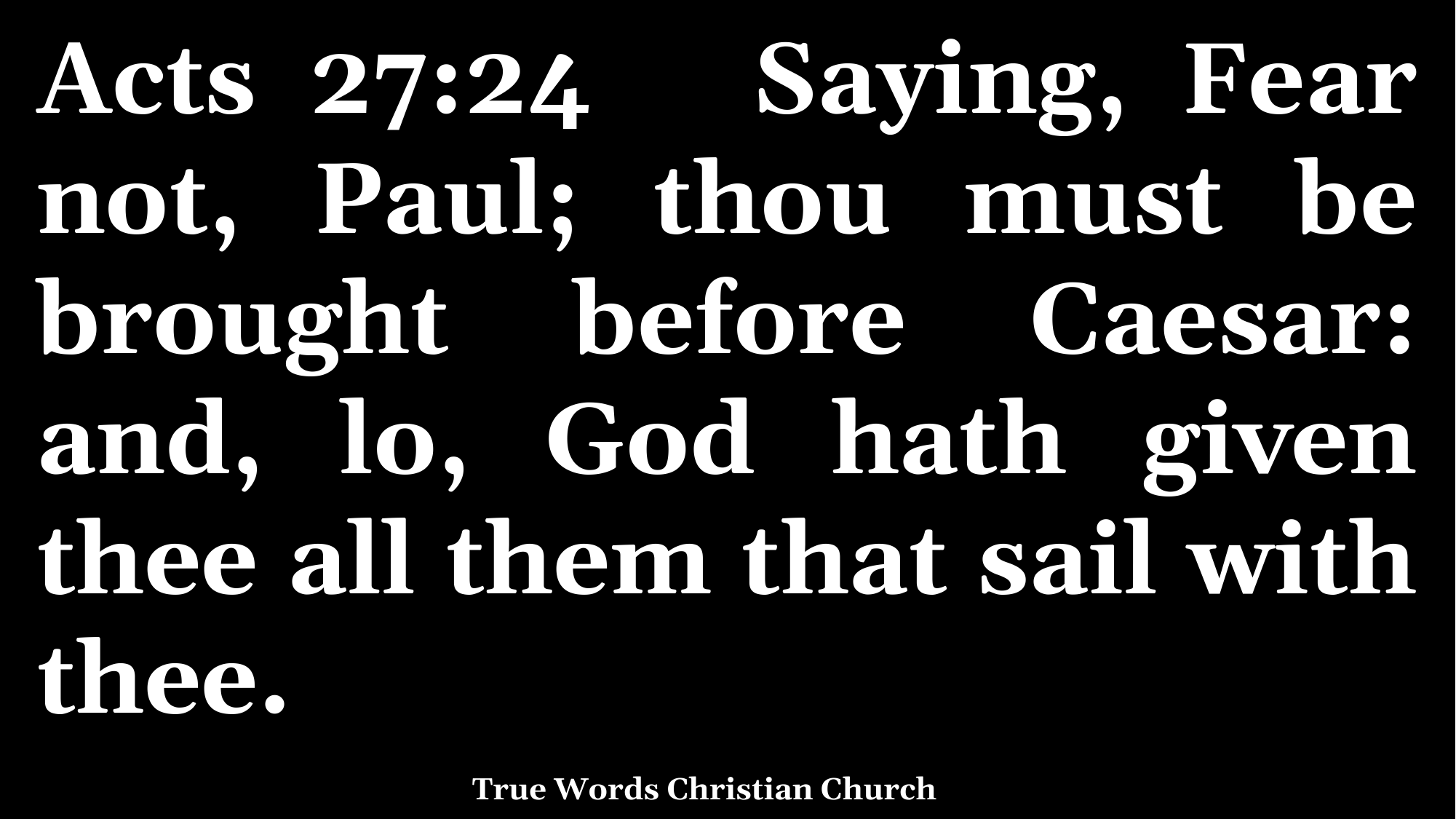

Acts 27:24   Saying, Fear not, Paul; thou must be brought before Caesar: and, lo, God hath given thee all them that sail with thee.
True Words Christian Church